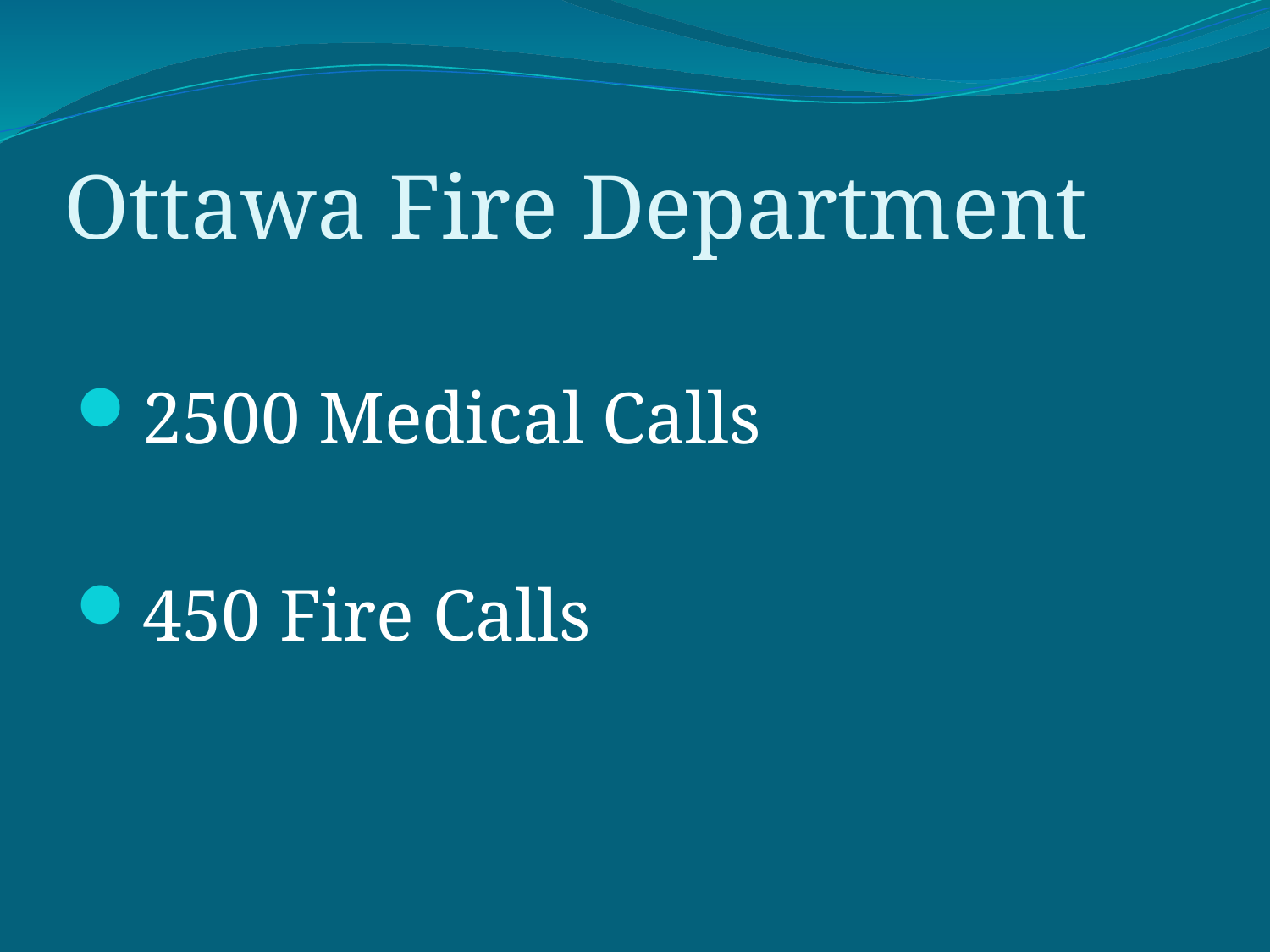

# Ottawa Fire Department

2500 Medical Calls

450 Fire Calls